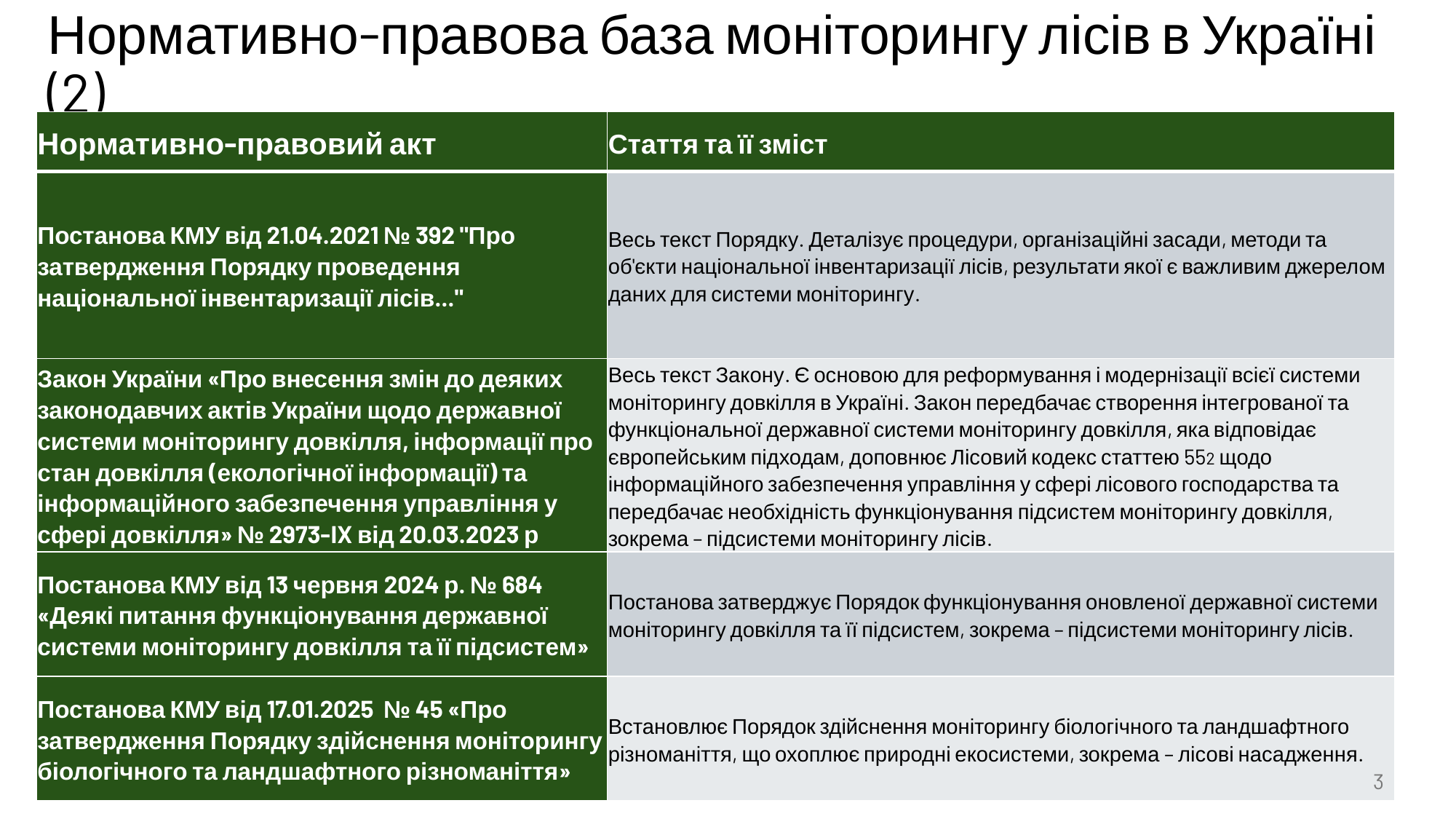

# Нормативно-правова база моніторингу лісів в Україні (2)
| Нормативно-правовий акт | Стаття та її зміст |
| --- | --- |
| Постанова КМУ від 21.04.2021 № 392 "Про затвердження Порядку проведення національної інвентаризації лісів..." | Весь текст Порядку. Деталізує процедури, організаційні засади, методи та об'єкти національної інвентаризації лісів, результати якої є важливим джерелом даних для системи моніторингу. |
| Закон України «Про внесення змін до деяких законодавчих актів України щодо державної системи моніторингу довкілля, інформації про стан довкілля (екологічної інформації) та інформаційного забезпечення управління у сфері довкілля» № 2973-IX від 20.03.2023 р | Весь текст Закону. Є основою для реформування і модернізації всієї системи моніторингу довкілля в Україні. Закон передбачає створення інтегрованої та функціональної державної системи моніторингу довкілля, яка відповідає європейським підходам, доповнює Лісовий кодекс статтею 552 щодо інформаційного забезпечення управління у сфері лісового господарства та передбачає необхідність функціонування підсистем моніторингу довкілля, зокрема – підсистеми моніторингу лісів. |
| Постанова КМУ від 13 червня 2024 р. № 684 «Деякі питання функціонування державної системи моніторингу довкілля та її підсистем» | Постанова затверджує Порядок функціонування оновленої державної системи моніторингу довкілля та її підсистем, зокрема – підсистеми моніторингу лісів. |
| Постанова КМУ від 17.01.2025 № 45 «Про затвердження Порядку здійснення моніторингу біологічного та ландшафтного різноманіття» | Встановлює Порядок здійснення моніторингу біологічного та ландшафтного різноманіття, що охоплює природні екосистеми, зокрема – лісові насадження. |
3